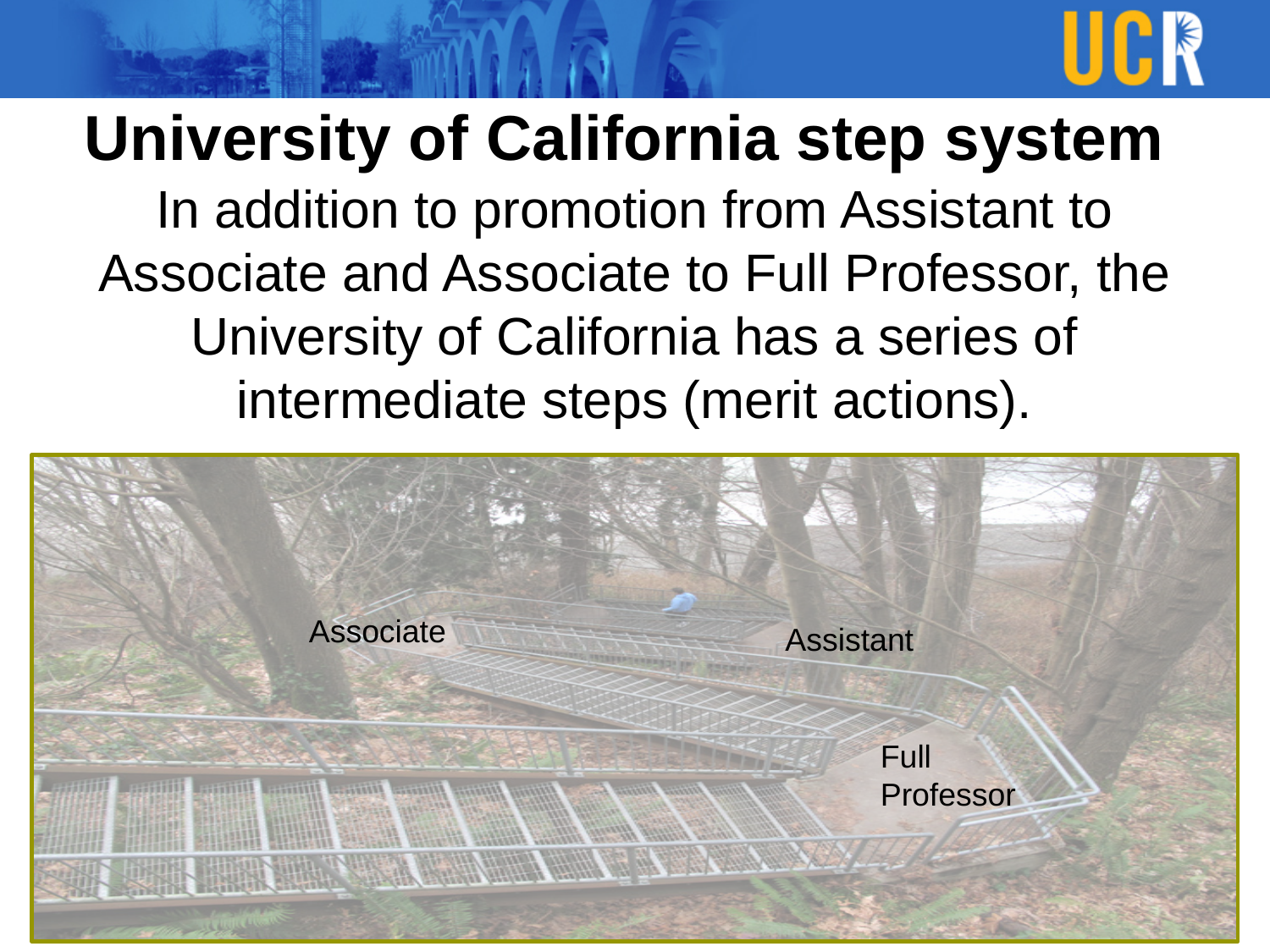

In addition to promotion from Assistant to Associate and Associate to Full Professor, the University of California has a series of intermediate steps (merit actions).

# University of California step system

Associate
Assistant
Full Professor